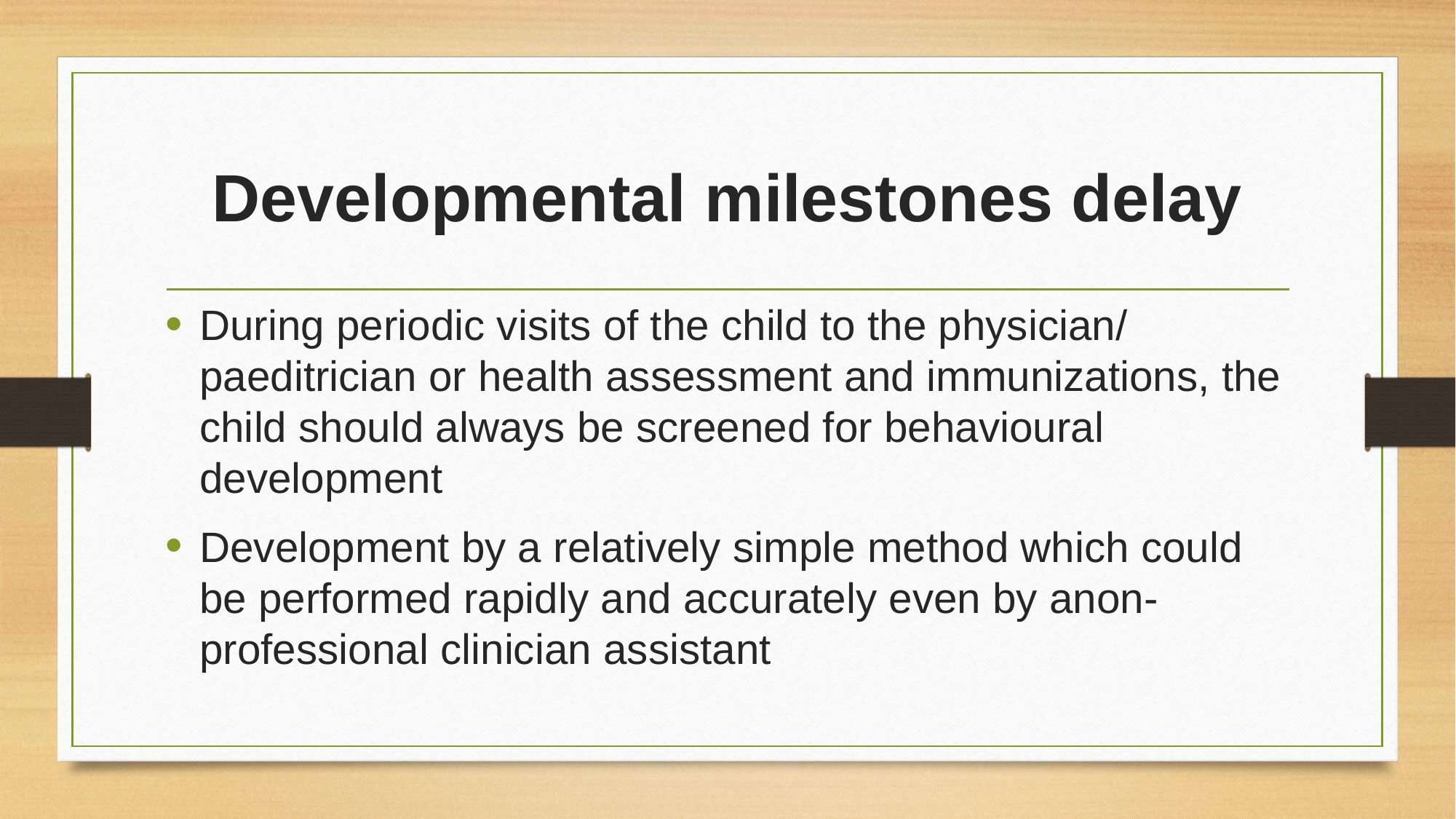

# Developmental milestones delay
During periodic visits of the child to the physician/ paeditrician or health assessment and immunizations, the child should always be screened for behavioural development
Development by a relatively simple method which could be performed rapidly and accurately even by anon-professional clinician assistant